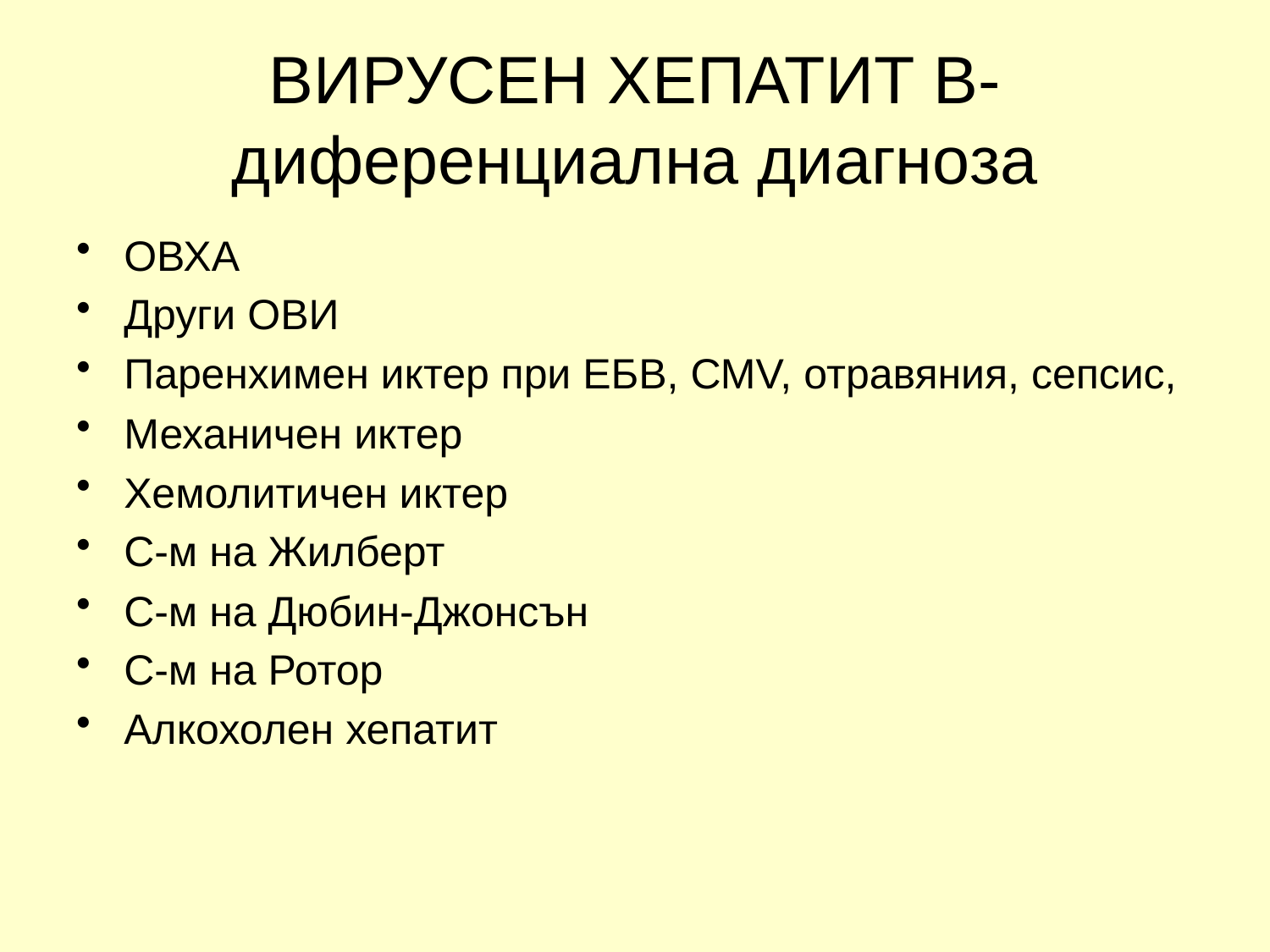

# ВИРУСЕН ХЕПАТИТ В-диференциална диагноза
ОВХА
Други ОВИ
Паренхимен иктер при ЕБВ, СМV, отравяния, сепсис,
Механичен иктер
Хемолитичен иктер
С-м на Жилберт
С-м на Дюбин-Джонсън
С-м на Ротор
Алкохолен хепатит